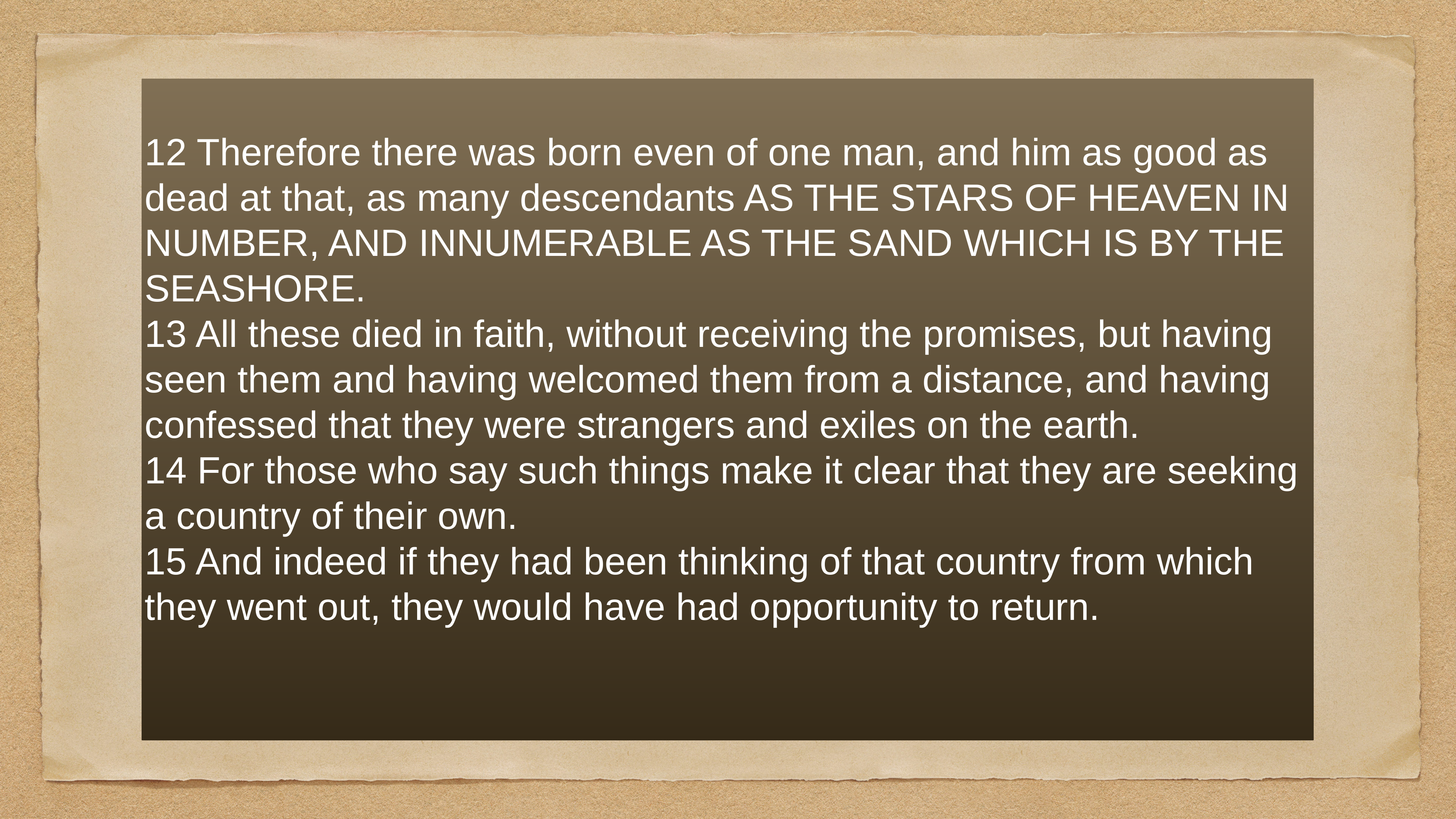

# 12 Therefore there was born even of one man, and him as good as dead at that, as many descendants AS THE STARS OF HEAVEN IN NUMBER, AND INNUMERABLE AS THE SAND WHICH IS BY THE SEASHORE.
13 All these died in faith, without receiving the promises, but having seen them and having welcomed them from a distance, and having confessed that they were strangers and exiles on the earth.
14 For those who say such things make it clear that they are seeking a country of their own.
15 And indeed if they had been thinking of that country from which they went out, they would have had opportunity to return.